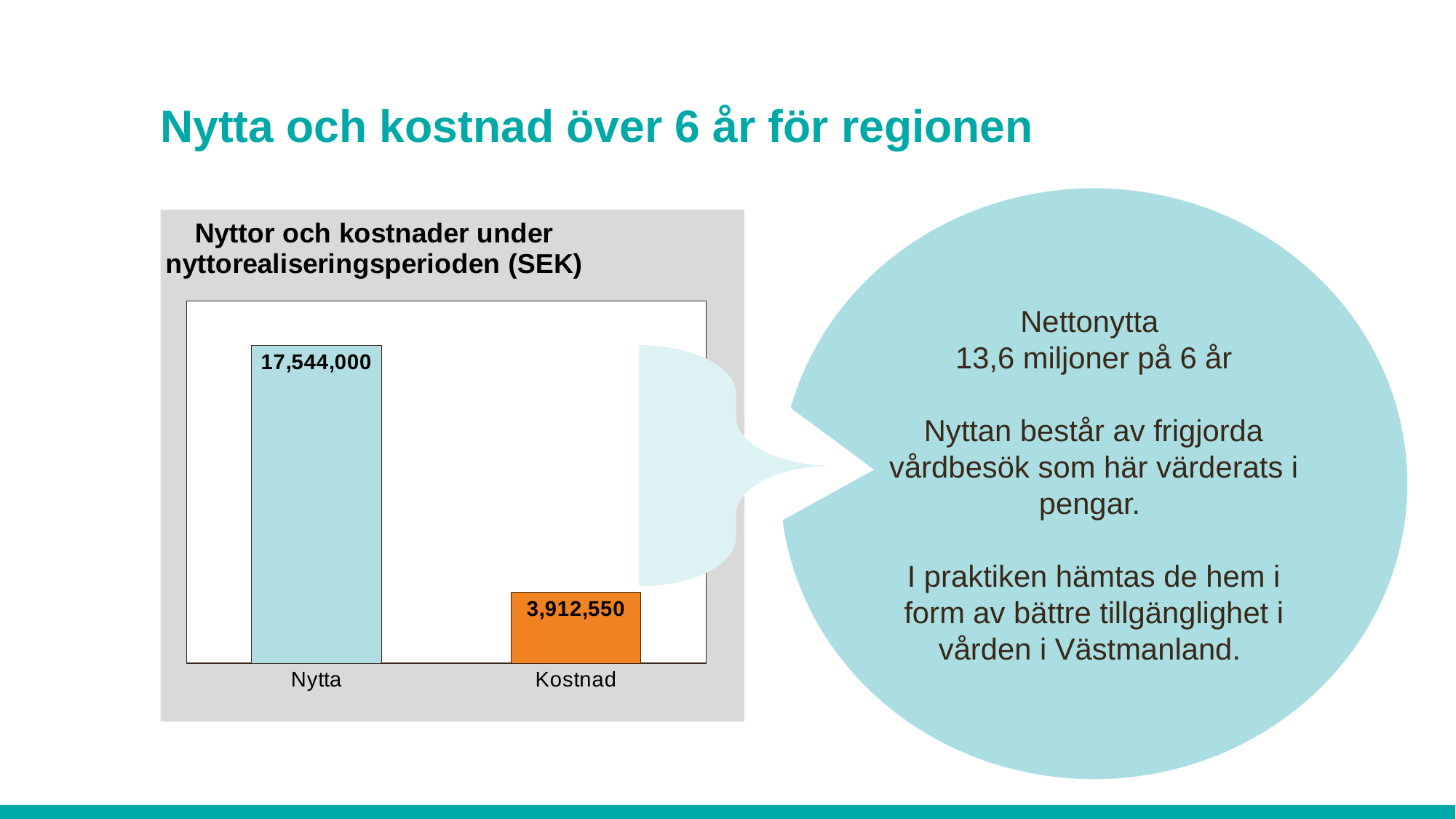

# Nytta och kostnad över 6 år för regionen
Nettonytta
13,6 miljoner på 6 år

Nyttan består av frigjorda vårdbesök som här värderats i pengar.

I praktiken hämtas de hem i form av bättre tillgänglighet i vården i Västmanland.

### Chart: Nyttor och kostnader under nyttorealiseringsperioden (SEK)

| Category | Omfördelningsnytta | Kostnad | Total nytta |
|---|---|---|---|
| Nytta | 17544000.0 | None | 17544000.0 |
| Kostnad | None | 3912550.0 | None |